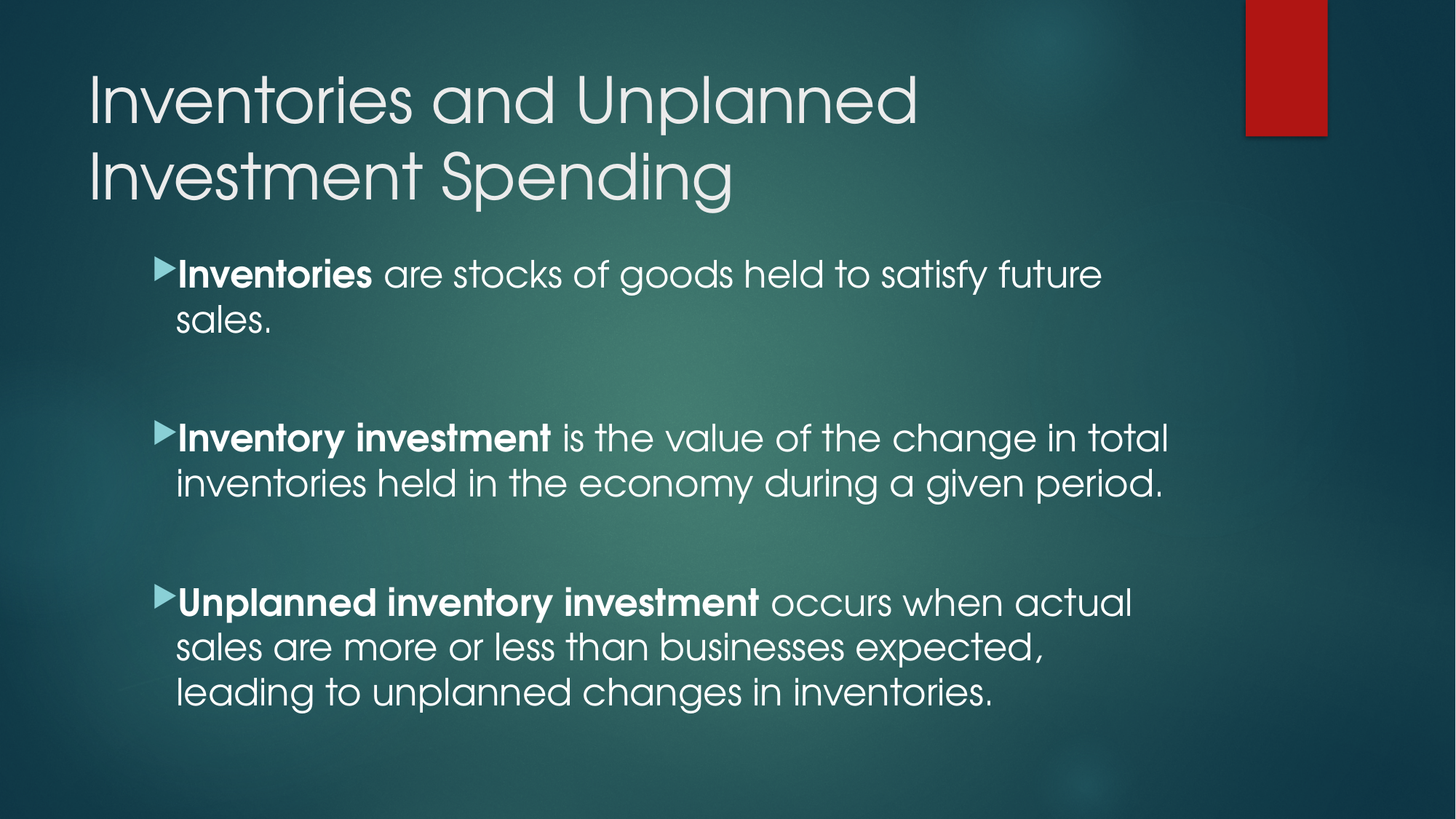

# Inventories and Unplanned Investment Spending
Inventories are stocks of goods held to satisfy future sales.

Inventory investment is the value of the change in total inventories held in the economy during a given period.

Unplanned inventory investment occurs when actual sales are more or less than businesses expected, leading to unplanned changes in inventories.